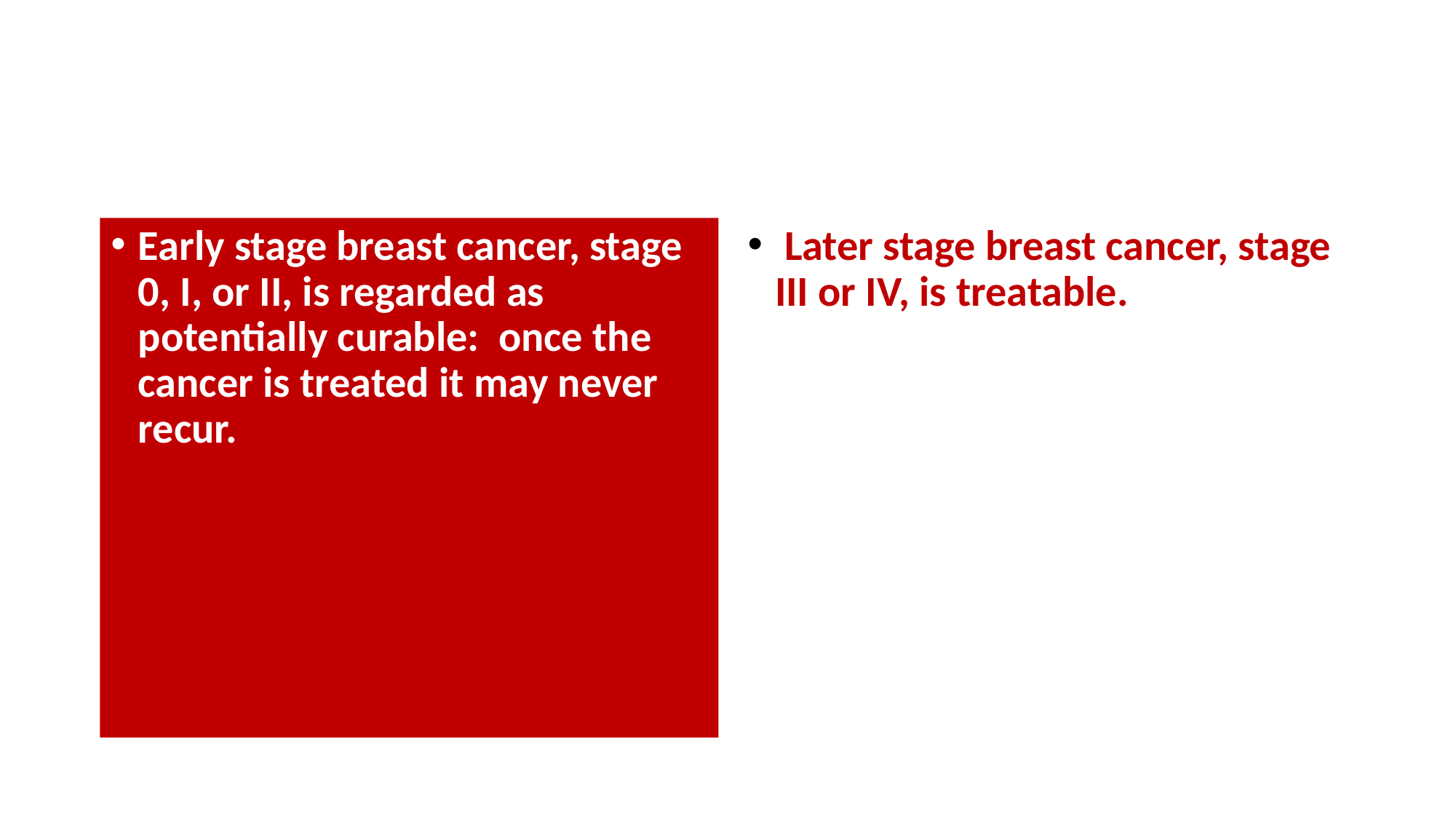

Early stage breast cancer, stage 0, I, or II, is regarded as potentially curable:  once the cancer is treated it may never recur.
 Later stage breast cancer, stage III or IV, is treatable.